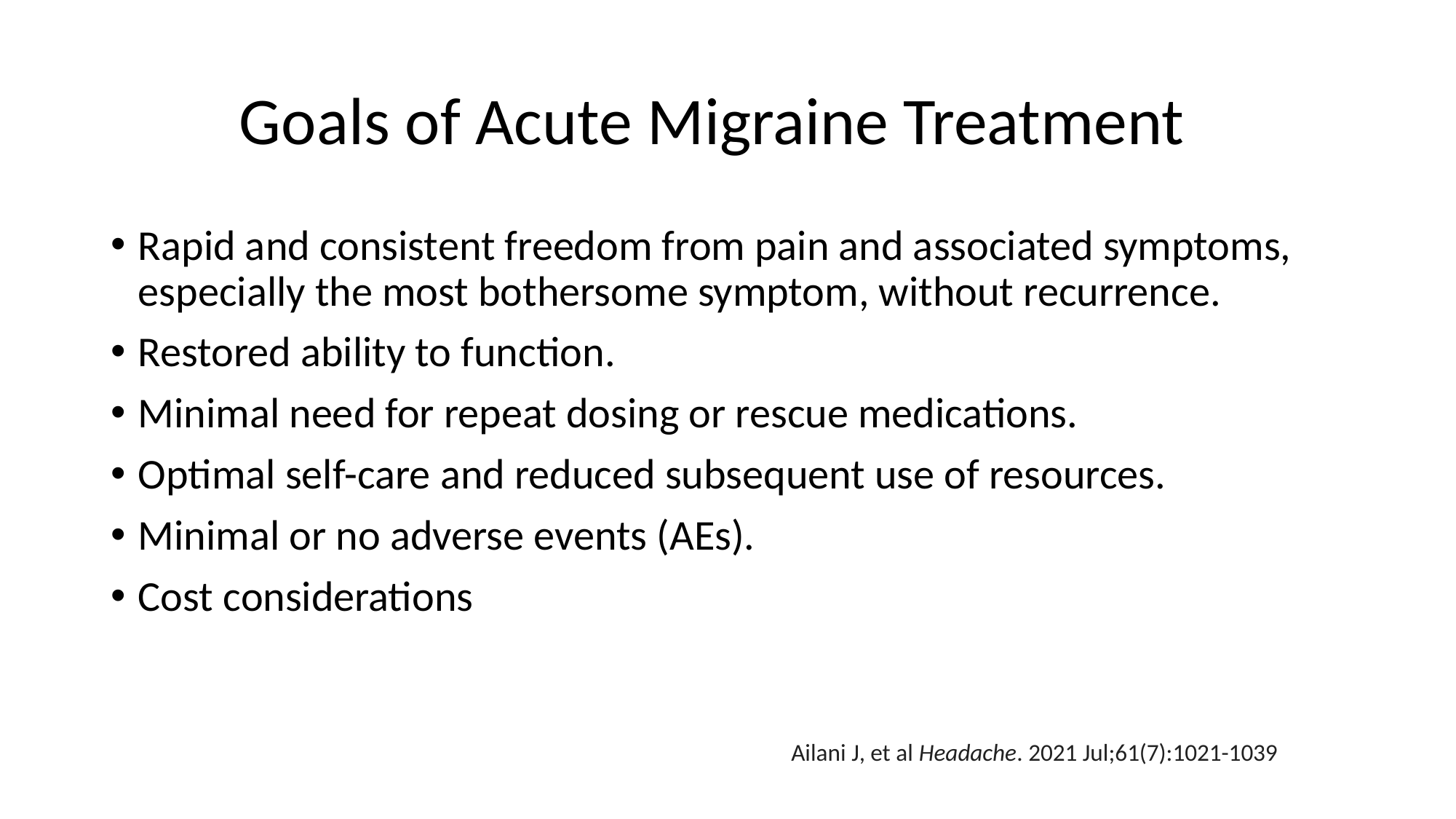

# Goals of Acute Migraine Treatment
Rapid and consistent freedom from pain and associated symptoms, especially the most bothersome symptom, without recurrence.
Restored ability to function.
Minimal need for repeat dosing or rescue medications.
Optimal self-care and reduced subsequent use of resources.
Minimal or no adverse events (AEs).
Cost considerations
Ailani J, et al Headache. 2021 Jul;61(7):1021-1039